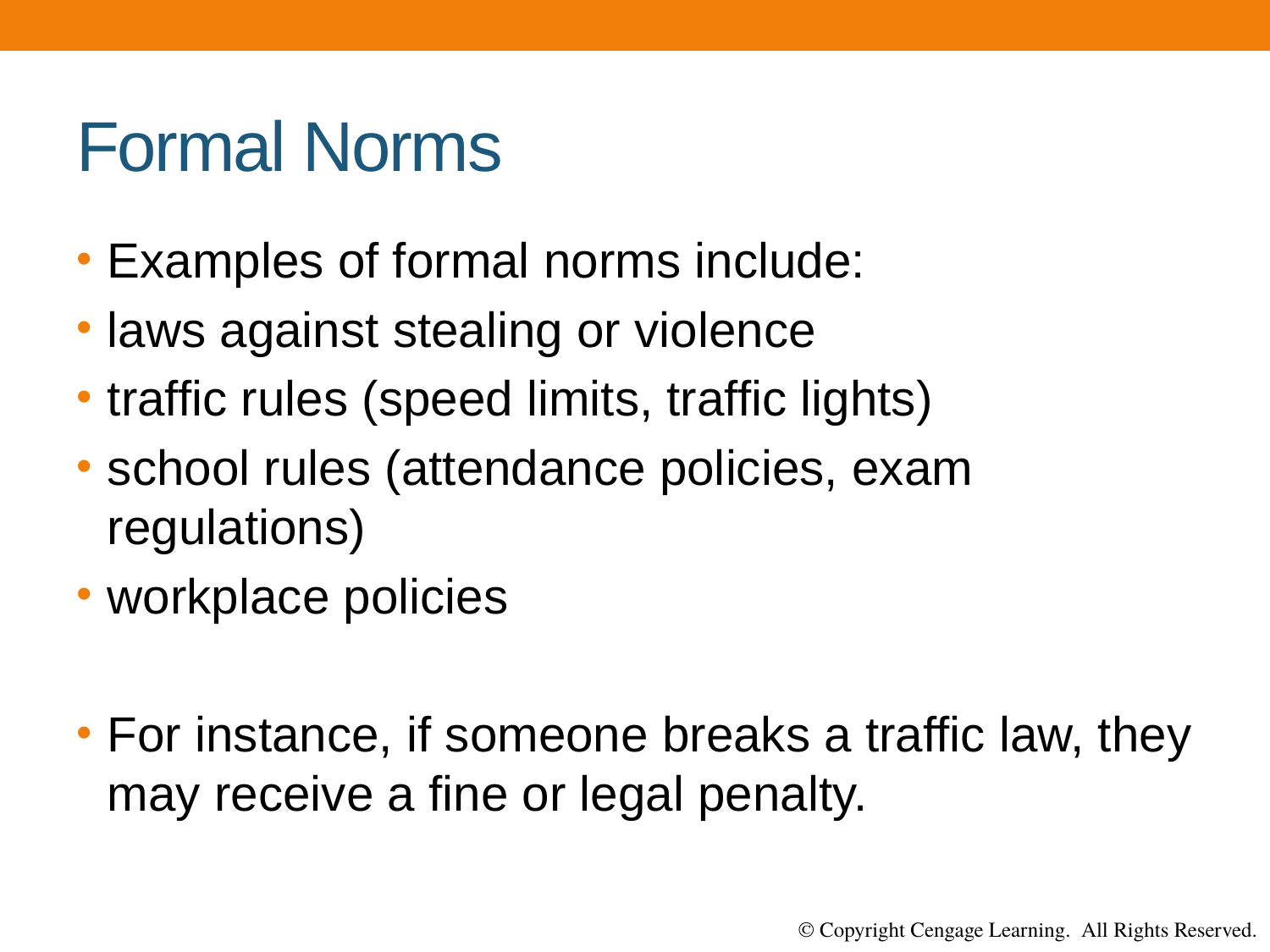

# Formal Norms
Examples of formal norms include:
laws against stealing or violence
traffic rules (speed limits, traffic lights)
school rules (attendance policies, exam regulations)
workplace policies

For instance, if someone breaks a traffic law, they may receive a fine or legal penalty.